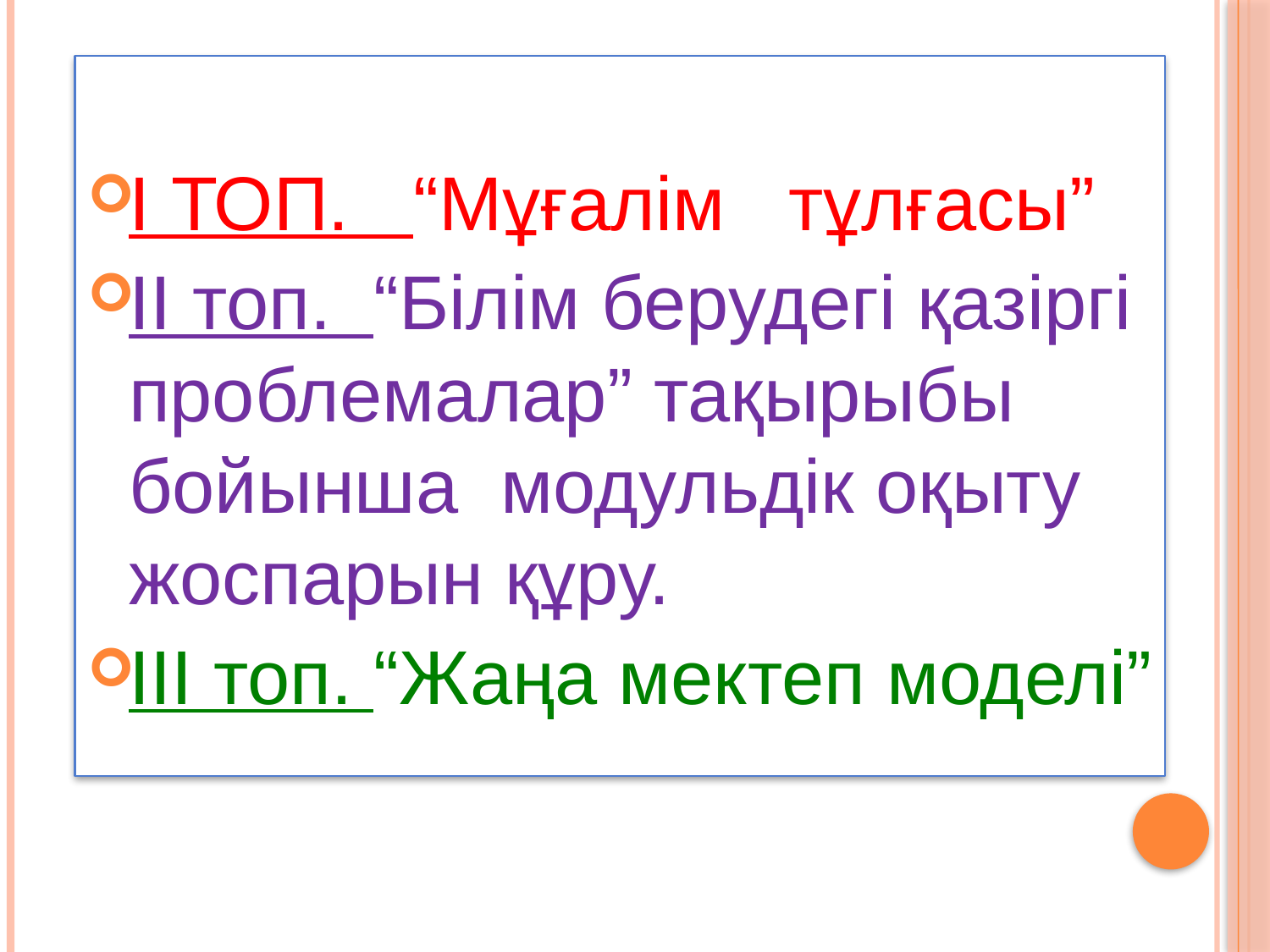

І ТОП.   “Мұғалім   тұлғасы”
ІІ топ.  “Білім берудегі қазіргі проблемалар” тақырыбы бойынша  модульдік оқыту жоспарын құру.
ІІІ топ. “Жаңа мектеп моделі”